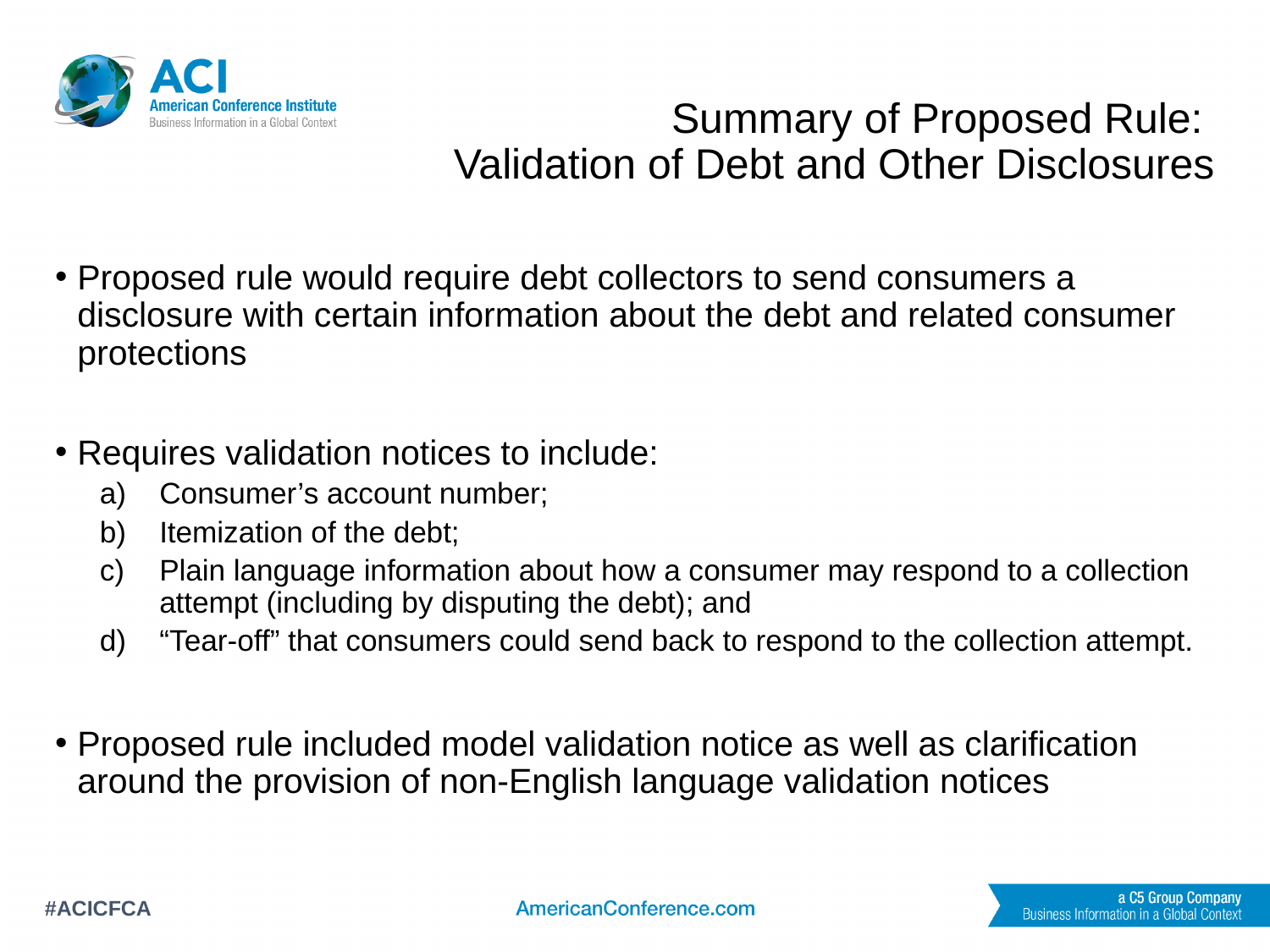

# Summary of Proposed Rule: Validation of Debt and Other Disclosures
Proposed rule would require debt collectors to send consumers a disclosure with certain information about the debt and related consumer protections

Requires validation notices to include:
Consumer’s account number;
Itemization of the debt;
Plain language information about how a consumer may respond to a collection attempt (including by disputing the debt); and
“Tear-off” that consumers could send back to respond to the collection attempt.

Proposed rule included model validation notice as well as clarification around the provision of non-English language validation notices